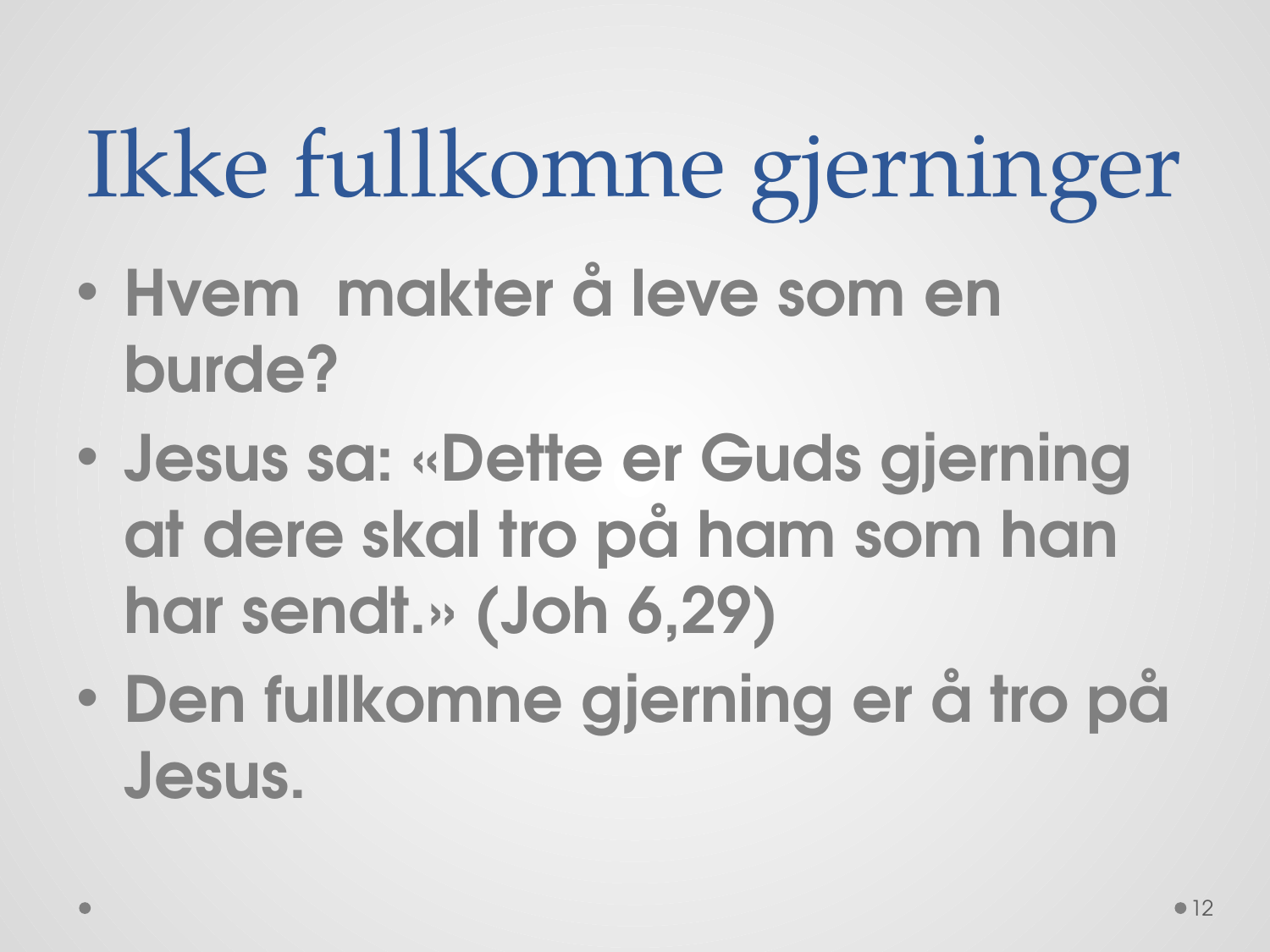

# Ikke fullkomne gjerninger
Hvem  makter å leve som en burde?
Jesus sa: «Dette er Guds gjerning at dere skal tro på ham som han har sendt.» (Joh 6,29)
Den fullkomne gjerning er å tro på Jesus.
12